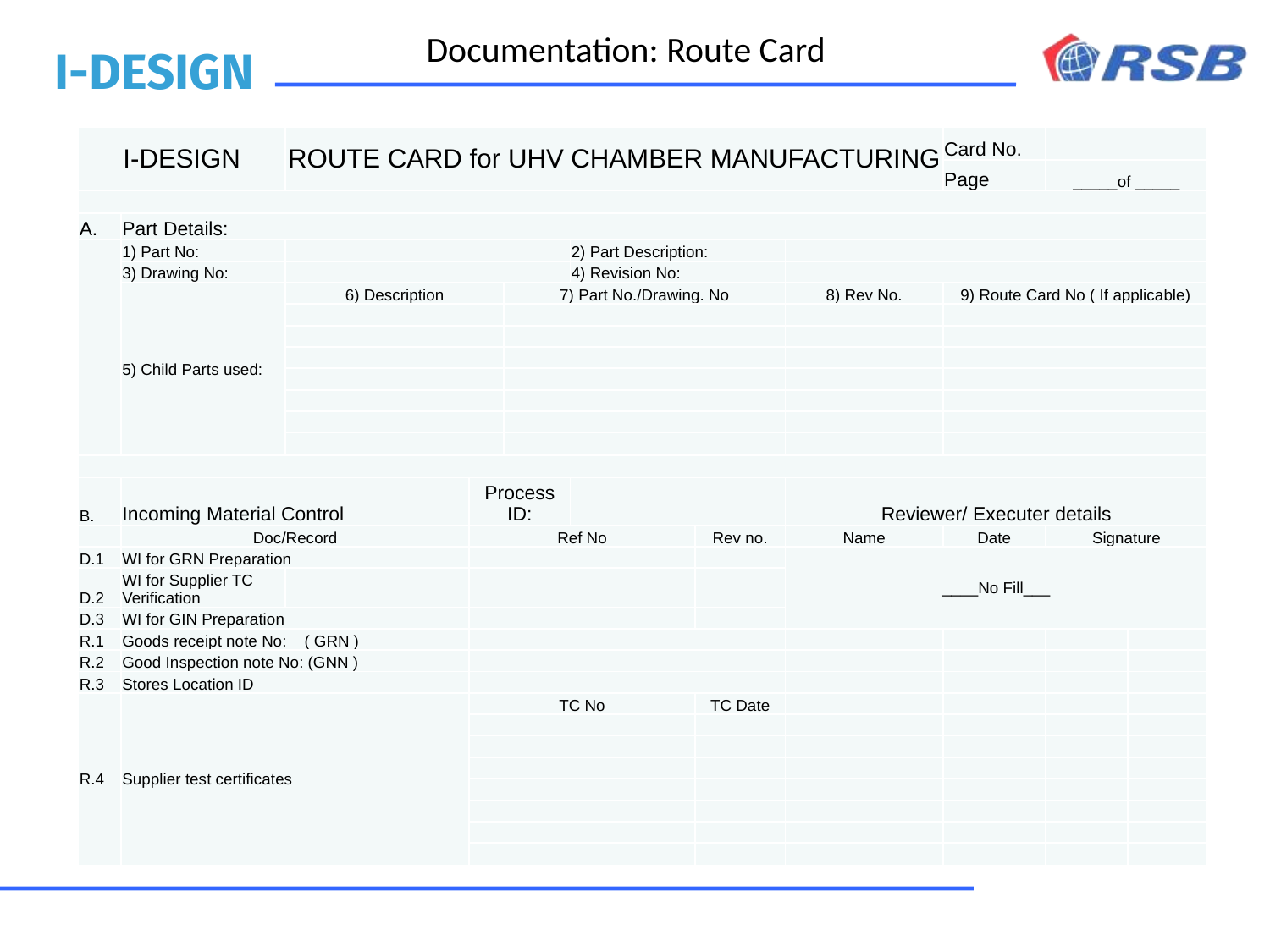

Documentation: Route Card
| I-DESIGN |  | ROUTE CARD for UHV CHAMBER MANUFACTURING |  |  |  |  |  | Card No. |  |  |
| --- | --- | --- | --- | --- | --- | --- | --- | --- | --- | --- |
|  |  |  |  |  |  |  |  | Page | \_\_\_\_\_of \_\_\_\_\_ |  |
|  |  |  |  |  |  |  |  |  |  |  |
| A. | Part Details: |  |  |  |  |  |  |  |  |  |
|  | 1) Part No: |  |  |  | 2) Part Description: |  |  |  |  |  |
|  | 3) Drawing No: |  |  |  | 4) Revision No: |  |  |  |  |  |
|  | 5) Child Parts used: | 6) Description |  | 7) Part No./Drawing. No |  |  | 8) Rev No. | 9) Route Card No ( If applicable) |  |  |
|  |  |  |  |  |  |  |  |  |  |  |
|  |  |  |  |  |  |  |  |  |  |  |
|  |  |  |  |  |  |  |  |  |  |  |
|  |  |  |  |  |  |  |  |  |  |  |
|  |  |  |  |  |  |  |  |  |  |  |
|  |  |  |  |  |  |  |  |  |  |  |
|  |  |  |  |  |  |  |  |  |  |  |
|  |  |  |  |  |  |  |  |  |  |  |
| B. | Incoming Material Control |  | Process ID: |  |  |  | Reviewer/ Executer details |  |  |  |
|  | Doc/Record |  | Ref No |  |  | Rev no. | Name | Date | Signature |  |
| D.1 | WI for GRN Preparation |  |  |  |  |  | \_\_\_\_No Fill\_\_\_ |  |  |  |
| D.2 | WI for Supplier TC Verification |  |  |  |  |  |  |  |  |  |
| D.3 | WI for GIN Preparation |  |  |  |  |  |  |  |  |  |
| R.1 | Goods receipt note No: ( GRN ) |  |  |  |  |  |  |  |  |  |
| R.2 | Good Inspection note No: (GNN ) |  |  |  |  |  |  |  |  |  |
| R.3 | Stores Location ID |  |  |  |  |  |  |  |  |  |
| R.4 | Supplier test certificates |  | TC No |  |  | TC Date |  |  |  |  |
|  |  |  |  |  |  |  |  |  |  |  |
|  |  |  |  |  |  |  |  |  |  |  |
|  |  |  |  |  |  |  |  |  |  |  |
|  |  |  |  |  |  |  |  |  |  |  |
|  |  |  |  |  |  |  |  |  |  |  |
|  |  |  |  |  |  |  |  |  |  |  |
|  |  |  |  |  |  |  |  |  |  |  |